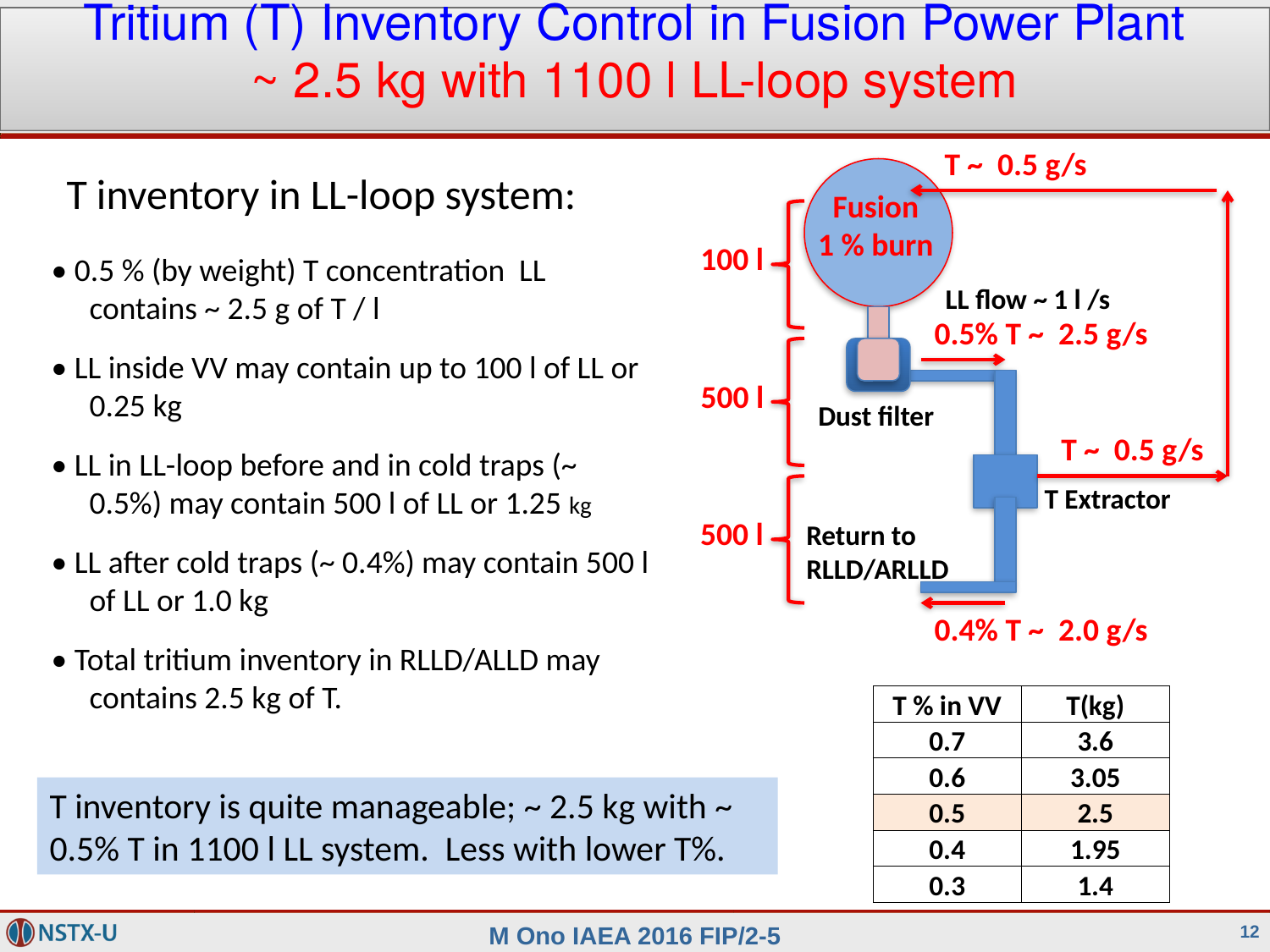

Tritium (T) Inventory Control in Fusion Power Plant
~ 2.5 kg with 1100 l LL-loop system

T ~  0.5 g/s

Fusion
1 % burn
LL flow ~ 1 l /s

0.5% T ~  2.5 g/s

Dust filter
T ~  0.5 g/s

T Extractor

Return to RLLD/ARLLD

0.4% T ~  2.0 g/s
T inventory in LL-loop system:

100 l
• 0.5 % (by weight) T concentration  LL contains ~ 2.5 g of T / l
• LL inside VV may contain up to 100 l of LL or 0.25 kg
• LL in LL-loop before and in cold traps (~ 0.5%) may contain 500 l of LL or 1.25 kg
• LL after cold traps (~ 0.4%) may contain 500 l of LL or 1.0 kg
• Total tritium inventory in RLLD/ALLD may contains 2.5 kg of T.

500 l

500 l
| T % in VV | T(kg) |
| --- | --- |
| 0.7 | 3.6 |
| 0.6 | 3.05 |
| 0.5 | 2.5 |
| 0.4 | 1.95 |
| 0.3 | 1.4 |
T inventory is quite manageable; ~ 2.5 kg with ~ 0.5% T in 1100 l LL system.  Less with lower T%.